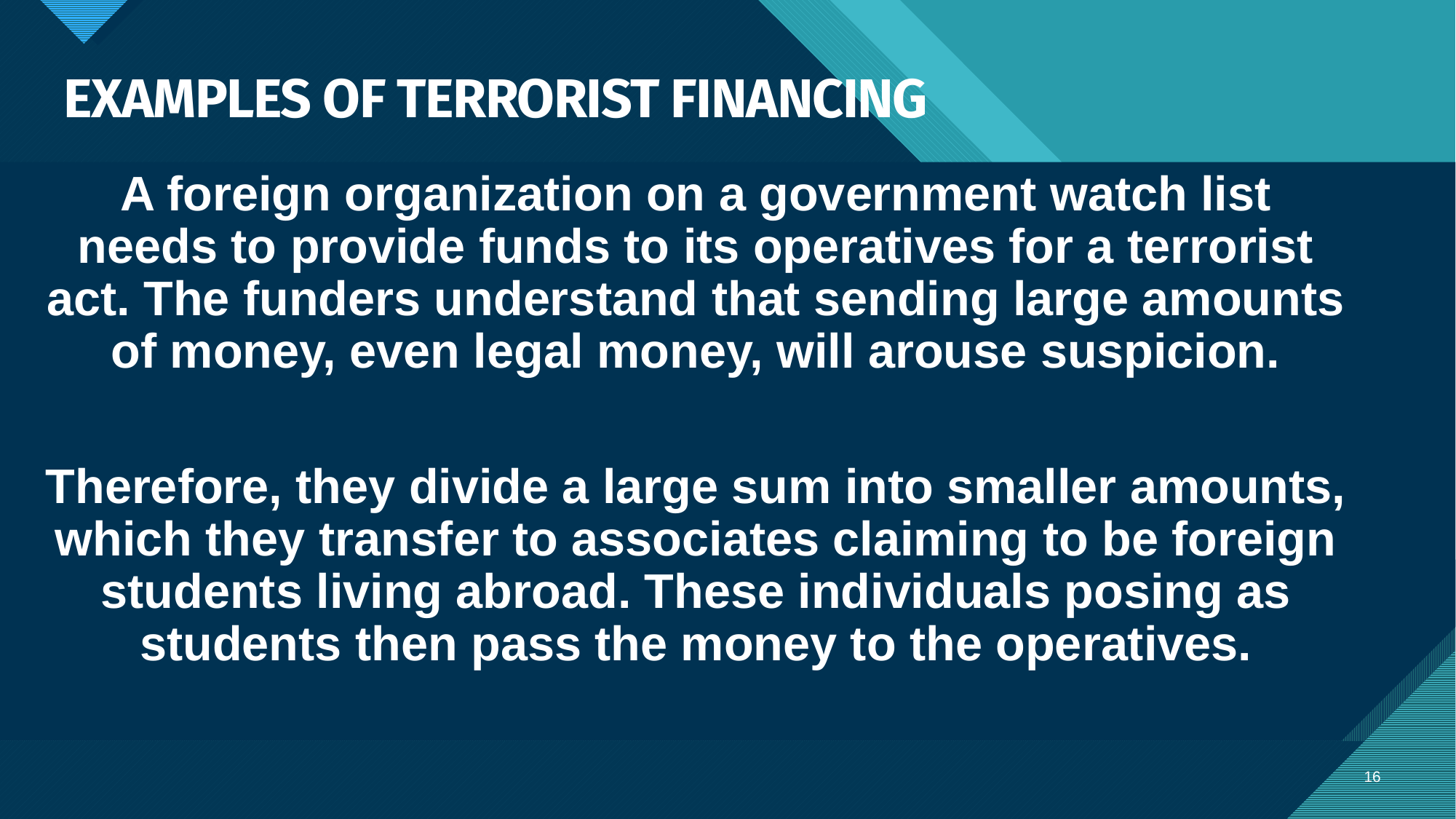

# EXAMPLES OF TERRORIST FINANCING
A foreign organization on a government watch list needs to provide funds to its operatives for a terrorist act. The funders understand that sending large amounts of money, even legal money, will arouse suspicion.

Therefore, they divide a large sum into smaller amounts, which they transfer to associates claiming to be foreign students living abroad. These individuals posing as students then pass the money to the operatives.

16